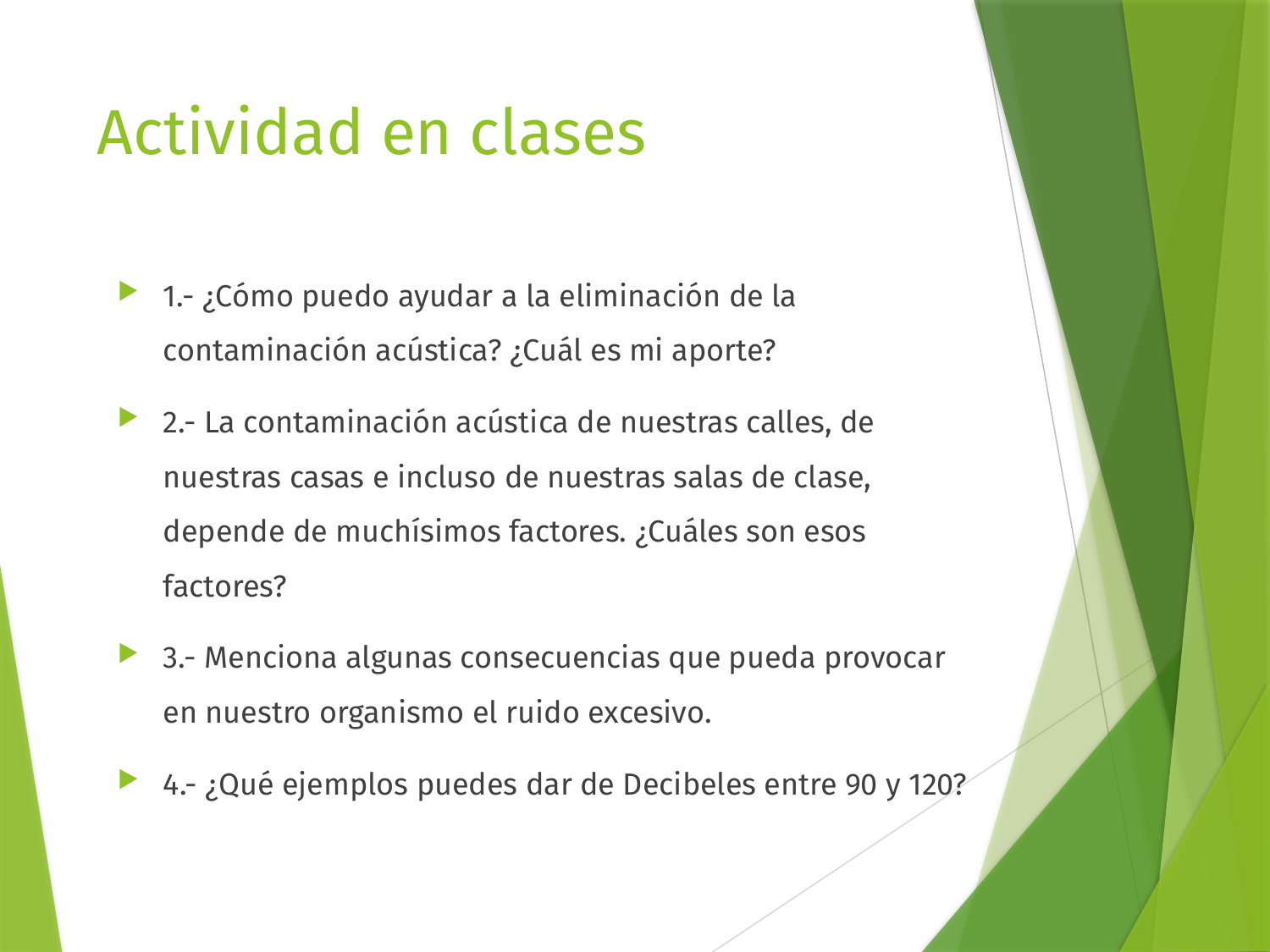

# Actividad en clases
1.- ¿Cómo puedo ayudar a la eliminación de la contaminación acústica? ¿Cuál es mi aporte?
2.- La contaminación acústica de nuestras calles, de nuestras casas e incluso de nuestras salas de clase, depende de muchísimos factores. ¿Cuáles son esos factores?
3.- Menciona algunas consecuencias que pueda provocar en nuestro organismo el ruido excesivo.
4.- ¿Qué ejemplos puedes dar de Decibeles entre 90 y 120?